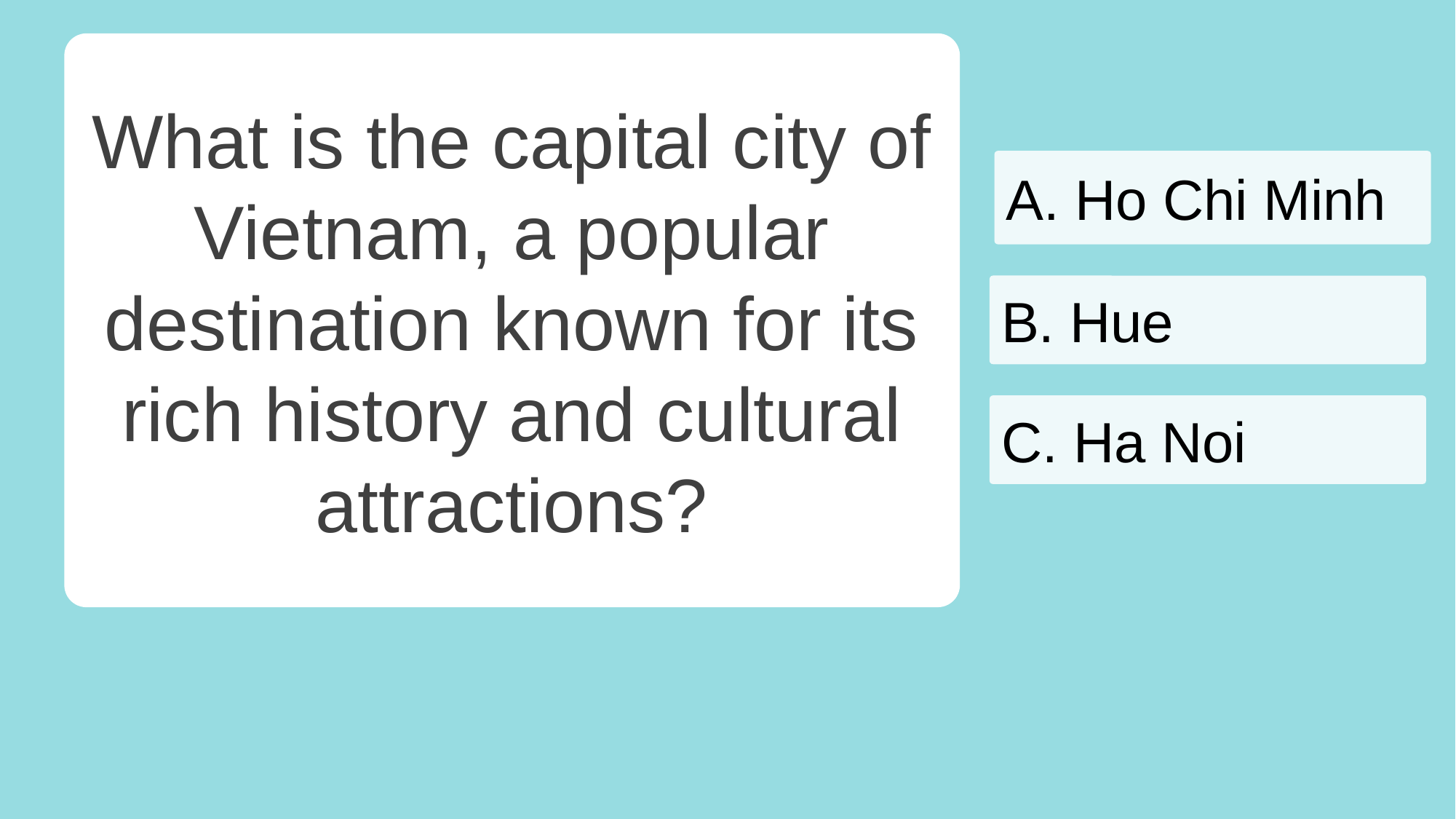

What is the capital city of Vietnam, a popular destination known for its rich history and cultural attractions?
A. Ho Chi Minh
B. Hue
C. Ha Noi